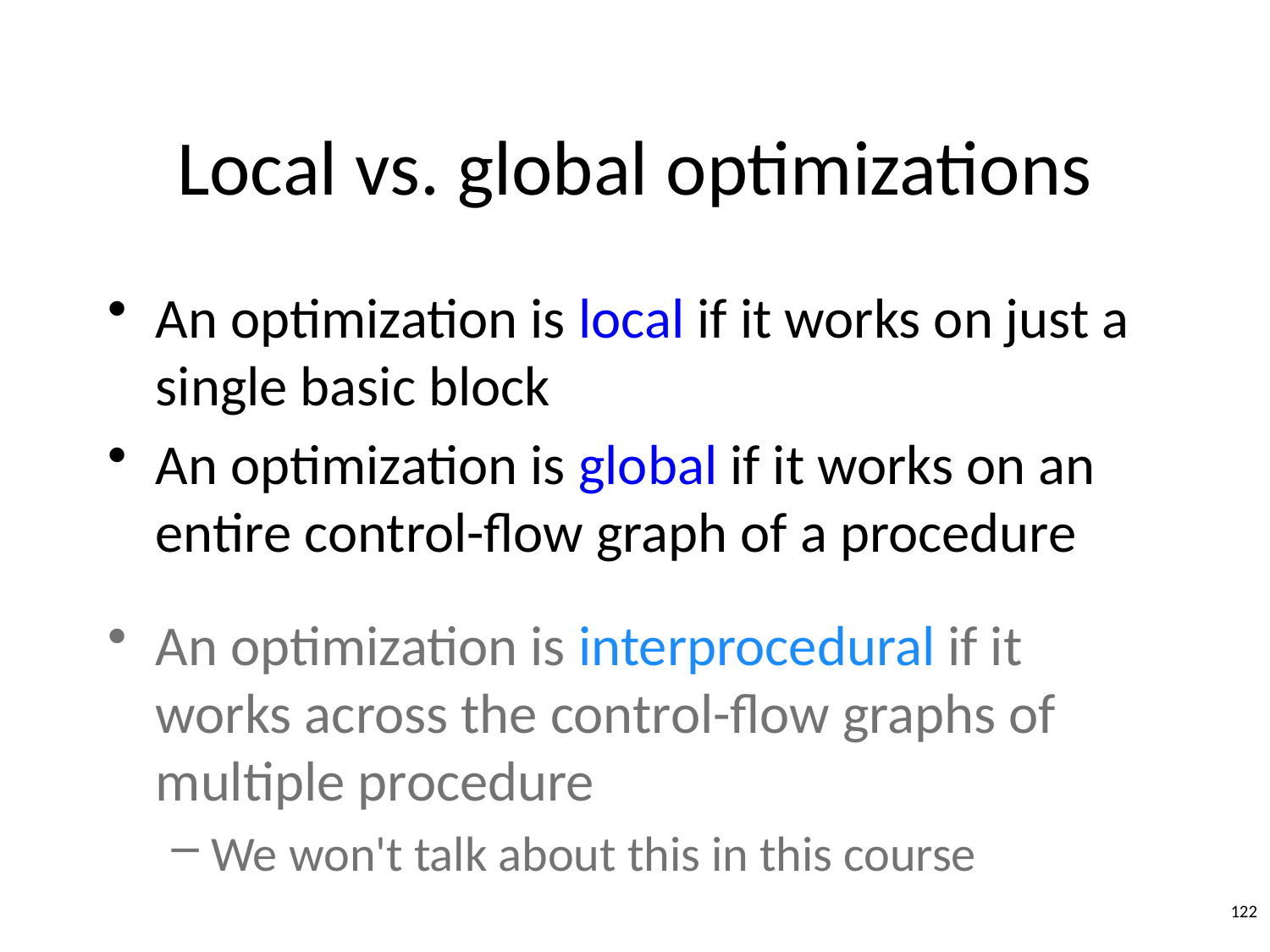

# Local vs. global optimizations
An optimization is local if it works on just a single basic block
An optimization is global if it works on an entire control-flow graph of a procedure

An optimization is interprocedural if it works across the control-flow graphs of multiple procedure
We won't talk about this in this course
122